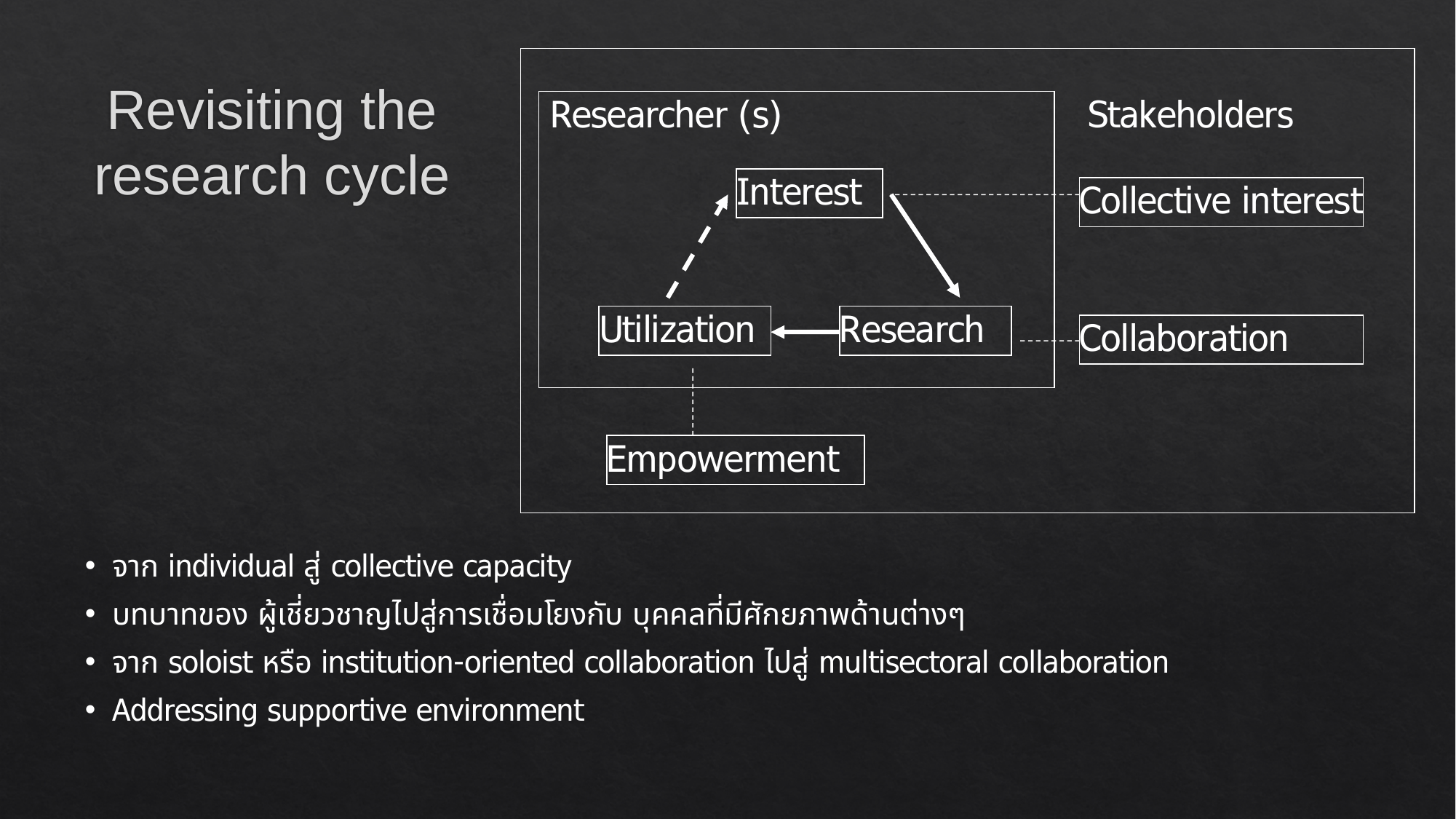

Stakeholders
Collective interest
Collaboration
Empowerment

# Revisiting the research cycle
 Researcher (s)

Interest

Utilization
Research

จาก individual สู่ collective capacity
บทบาทของ ผู้เชี่ยวชาญไปสู่การเชื่อมโยงกับ บุคคลที่มีศักยภาพด้านต่างๆ
จาก soloist หรือ institution-oriented collaboration ไปสู่ multisectoral collaboration
Addressing supportive environment